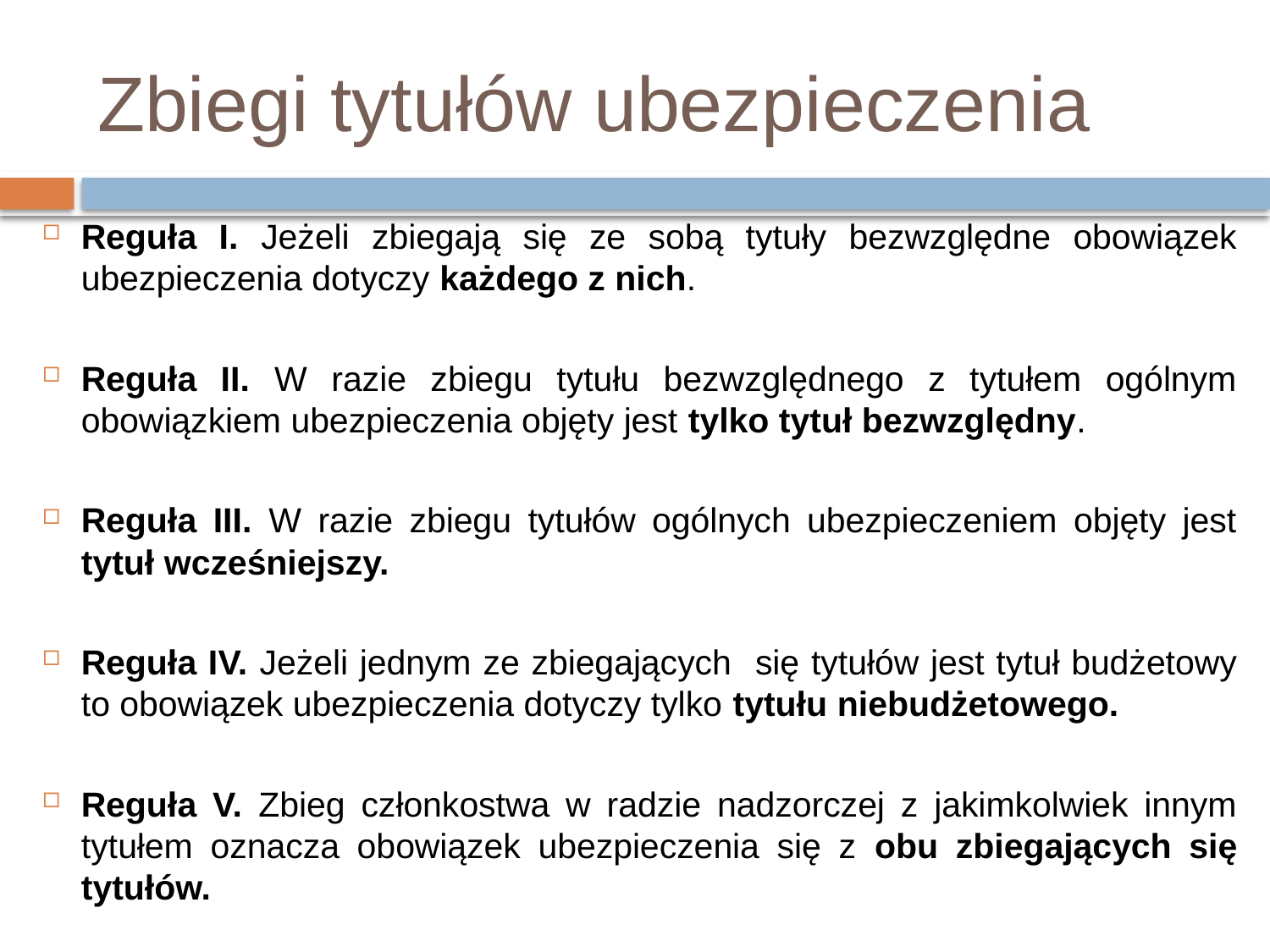

# Zbiegi tytułów ubezpieczenia
Reguła I. Jeżeli zbiegają się ze sobą tytuły bezwzględne obowiązek ubezpieczenia dotyczy każdego z nich.

Reguła II. W razie zbiegu tytułu bezwzględnego z tytułem ogólnym obowiązkiem ubezpieczenia objęty jest tylko tytuł bezwzględny.

Reguła III. W razie zbiegu tytułów ogólnych ubezpieczeniem objęty jest tytuł wcześniejszy.

Reguła IV. Jeżeli jednym ze zbiegających  się tytułów jest tytuł budżetowy to obowiązek ubezpieczenia dotyczy tylko tytułu niebudżetowego.

Reguła V. Zbieg członkostwa w radzie nadzorczej z jakimkolwiek innym tytułem oznacza obowiązek ubezpieczenia się z obu zbiegających się tytułów.